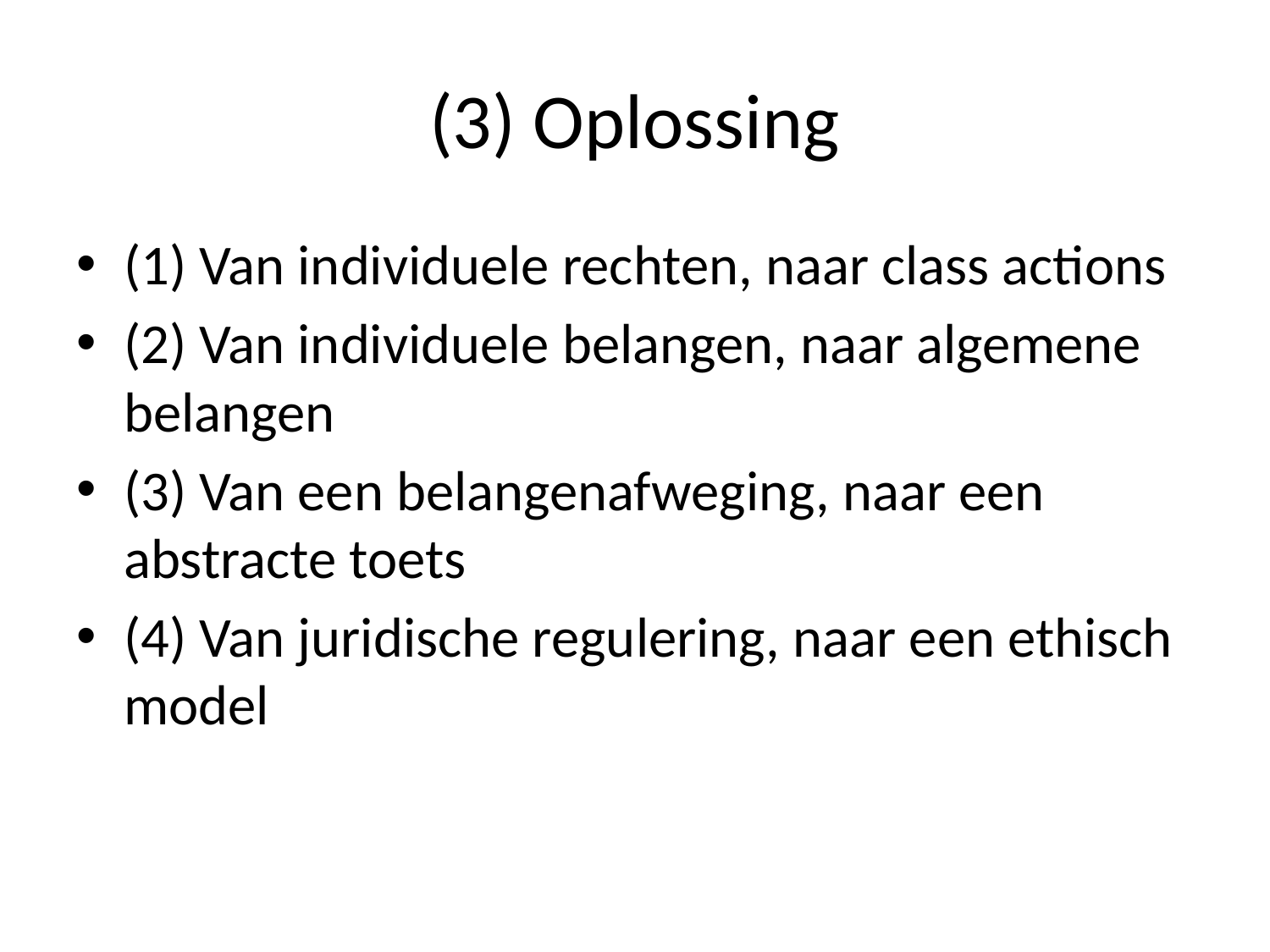

# (3) Oplossing
(1) Van individuele rechten, naar class actions
(2) Van individuele belangen, naar algemene belangen
(3) Van een belangenafweging, naar een abstracte toets
(4) Van juridische regulering, naar een ethisch model